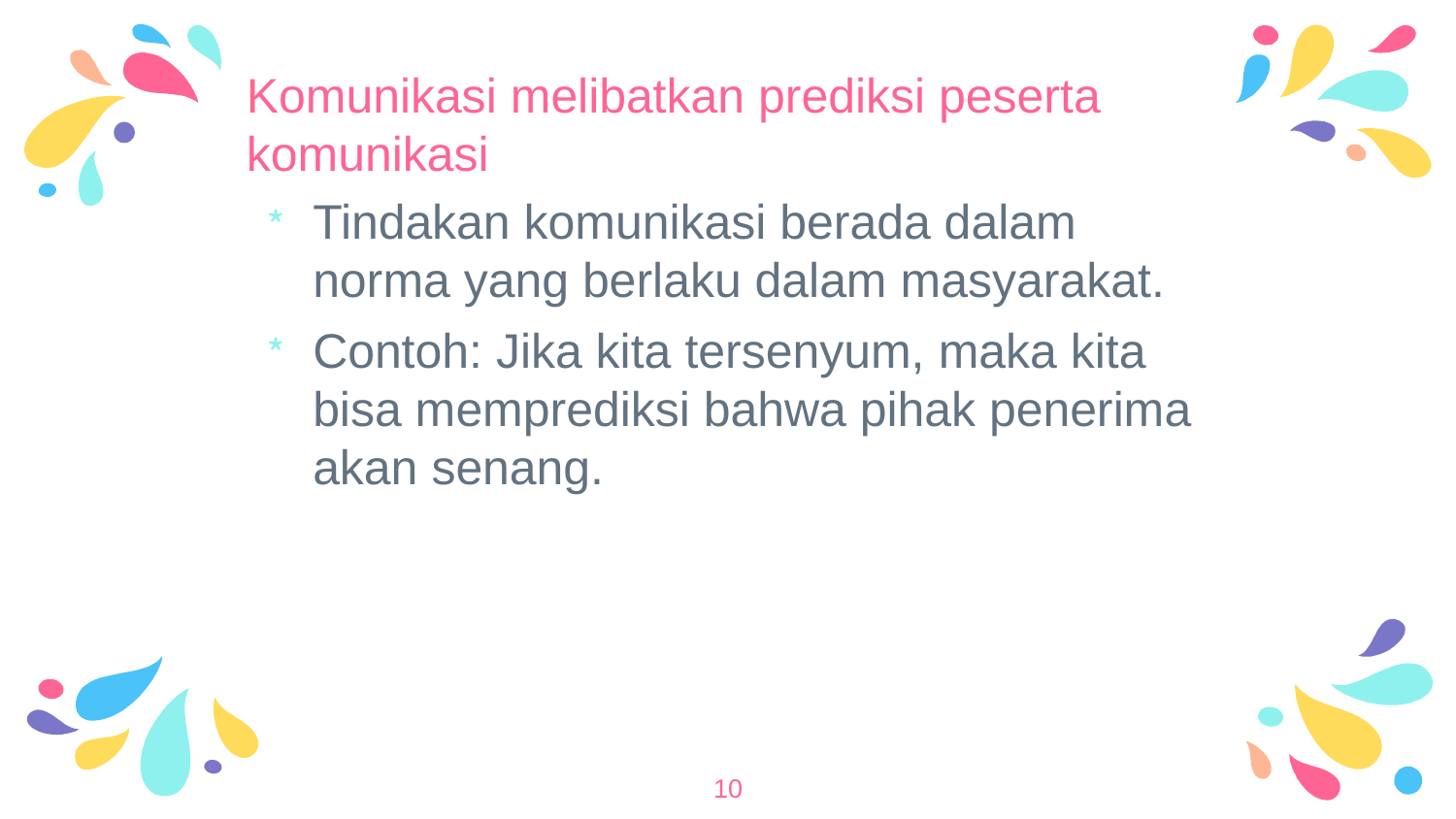

# Komunikasi melibatkan prediksi peserta komunikasi
Tindakan komunikasi berada dalam norma yang berlaku dalam masyarakat.
Contoh: Jika kita tersenyum, maka kita bisa memprediksi bahwa pihak penerima akan senang.
10